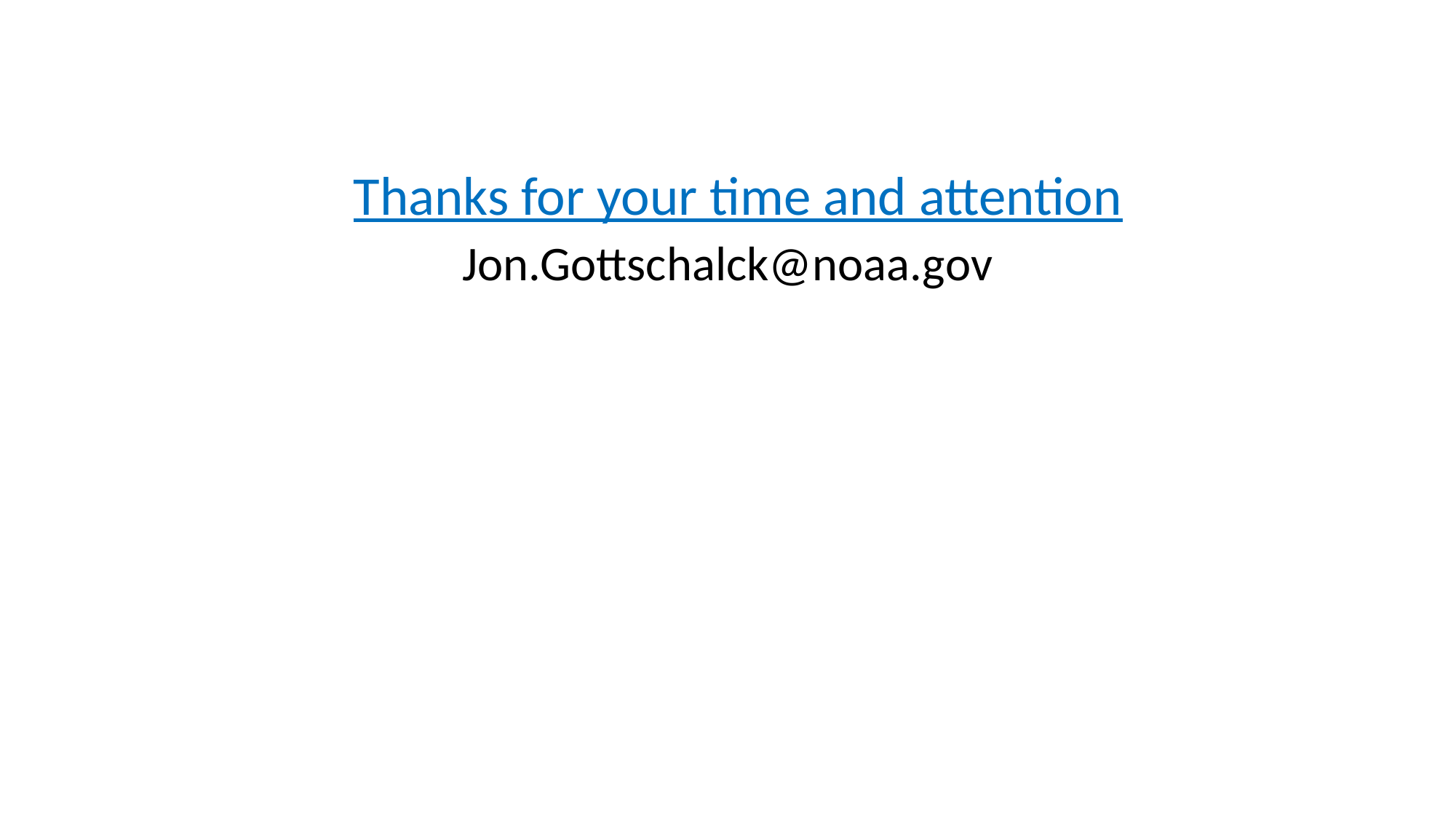

Thanks for your time and attention
	Jon.Gottschalck@noaa.gov